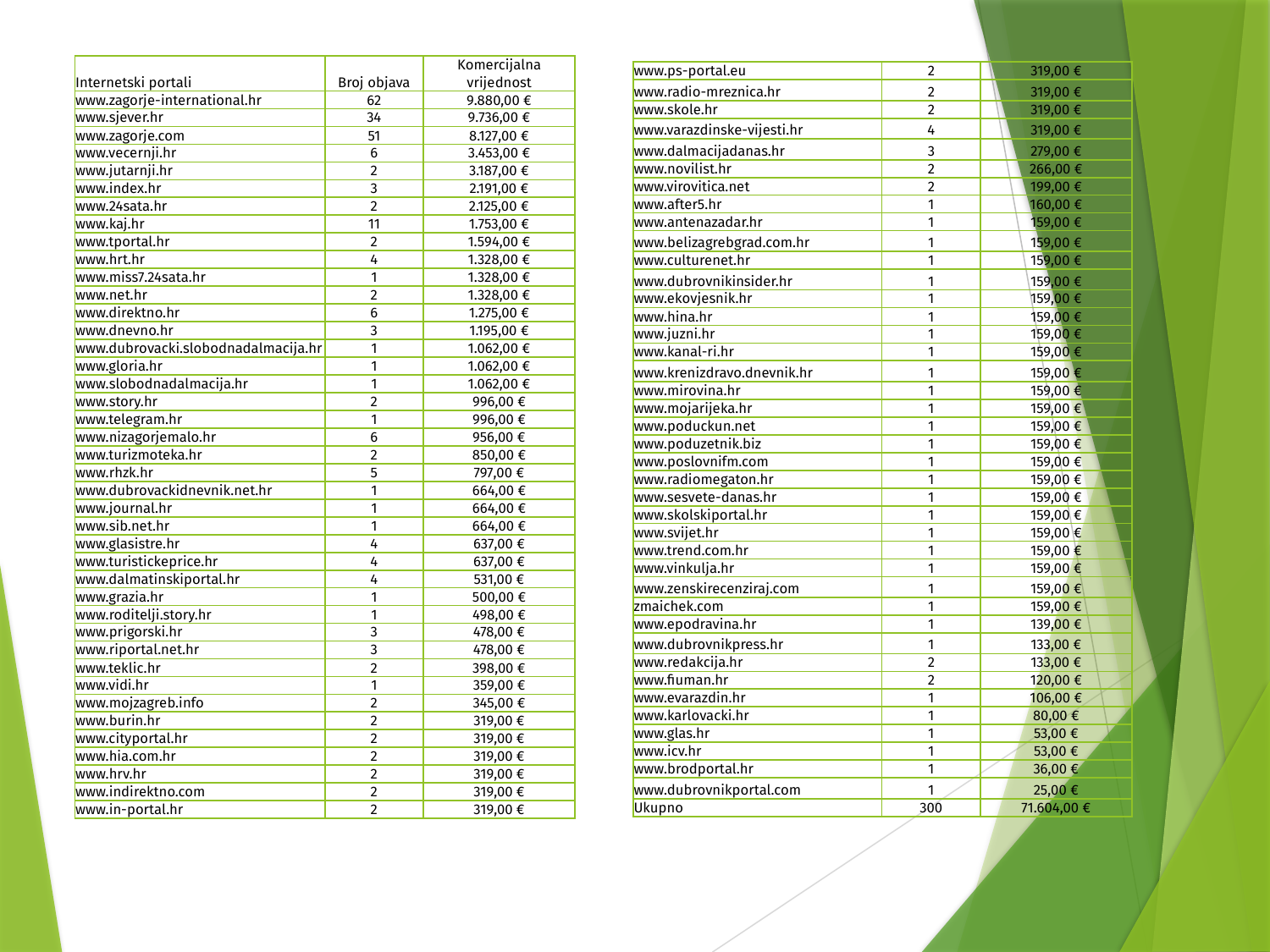

| Internetski portali | Broj objava | Komercijalna vrijednost |
| --- | --- | --- |
| www.zagorje-international.hr | 62 | 9.880,00 € |
| www.sjever.hr | 34 | 9.736,00 € |
| www.zagorje.com | 51 | 8.127,00 € |
| www.vecernji.hr | 6 | 3.453,00 € |
| www.jutarnji.hr | 2 | 3.187,00 € |
| www.index.hr | 3 | 2.191,00 € |
| www.24sata.hr | 2 | 2.125,00 € |
| www.kaj.hr | 11 | 1.753,00 € |
| www.tportal.hr | 2 | 1.594,00 € |
| www.hrt.hr | 4 | 1.328,00 € |
| www.miss7.24sata.hr | 1 | 1.328,00 € |
| www.net.hr | 2 | 1.328,00 € |
| www.direktno.hr | 6 | 1.275,00 € |
| www.dnevno.hr | 3 | 1.195,00 € |
| www.dubrovacki.slobodnadalmacija.hr | 1 | 1.062,00 € |
| www.gloria.hr | 1 | 1.062,00 € |
| www.slobodnadalmacija.hr | 1 | 1.062,00 € |
| www.story.hr | 2 | 996,00 € |
| www.telegram.hr | 1 | 996,00 € |
| www.nizagorjemalo.hr | 6 | 956,00 € |
| www.turizmoteka.hr | 2 | 850,00 € |
| www.rhzk.hr | 5 | 797,00 € |
| www.dubrovackidnevnik.net.hr | 1 | 664,00 € |
| www.journal.hr | 1 | 664,00 € |
| www.sib.net.hr | 1 | 664,00 € |
| www.glasistre.hr | 4 | 637,00 € |
| www.turistickeprice.hr | 4 | 637,00 € |
| www.dalmatinskiportal.hr | 4 | 531,00 € |
| www.grazia.hr | 1 | 500,00 € |
| www.roditelji.story.hr | 1 | 498,00 € |
| www.prigorski.hr | 3 | 478,00 € |
| www.riportal.net.hr | 3 | 478,00 € |
| www.teklic.hr | 2 | 398,00 € |
| www.vidi.hr | 1 | 359,00 € |
| www.mojzagreb.info | 2 | 345,00 € |
| www.burin.hr | 2 | 319,00 € |
| www.cityportal.hr | 2 | 319,00 € |
| www.hia.com.hr | 2 | 319,00 € |
| www.hrv.hr | 2 | 319,00 € |
| www.indirektno.com | 2 | 319,00 € |
| www.in-portal.hr | 2 | 319,00 € |
| www.ps-portal.eu | 2 | 319,00 € |
| --- | --- | --- |
| www.radio-mreznica.hr | 2 | 319,00 € |
| www.skole.hr | 2 | 319,00 € |
| www.varazdinske-vijesti.hr | 4 | 319,00 € |
| www.dalmacijadanas.hr | 3 | 279,00 € |
| www.novilist.hr | 2 | 266,00 € |
| www.virovitica.net | 2 | 199,00 € |
| www.after5.hr | 1 | 160,00 € |
| www.antenazadar.hr | 1 | 159,00 € |
| www.belizagrebgrad.com.hr | 1 | 159,00 € |
| www.culturenet.hr | 1 | 159,00 € |
| www.dubrovnikinsider.hr | 1 | 159,00 € |
| www.ekovjesnik.hr | 1 | 159,00 € |
| www.hina.hr | 1 | 159,00 € |
| www.juzni.hr | 1 | 159,00 € |
| www.kanal-ri.hr | 1 | 159,00 € |
| www.krenizdravo.dnevnik.hr | 1 | 159,00 € |
| www.mirovina.hr | 1 | 159,00 € |
| www.mojarijeka.hr | 1 | 159,00 € |
| www.poduckun.net | 1 | 159,00 € |
| www.poduzetnik.biz | 1 | 159,00 € |
| www.poslovnifm.com | 1 | 159,00 € |
| www.radiomegaton.hr | 1 | 159,00 € |
| www.sesvete-danas.hr | 1 | 159,00 € |
| www.skolskiportal.hr | 1 | 159,00 € |
| www.svijet.hr | 1 | 159,00 € |
| www.trend.com.hr | 1 | 159,00 € |
| www.vinkulja.hr | 1 | 159,00 € |
| www.zenskirecenziraj.com | 1 | 159,00 € |
| zmaichek.com | 1 | 159,00 € |
| www.epodravina.hr | 1 | 139,00 € |
| www.dubrovnikpress.hr | 1 | 133,00 € |
| www.redakcija.hr | 2 | 133,00 € |
| www.fiuman.hr | 2 | 120,00 € |
| www.evarazdin.hr | 1 | 106,00 € |
| www.karlovacki.hr | 1 | 80,00 € |
| www.glas.hr | 1 | 53,00 € |
| www.icv.hr | 1 | 53,00 € |
| www.brodportal.hr | 1 | 36,00 € |
| www.dubrovnikportal.com | 1 | 25,00 € |
| Ukupno | 300 | 71.604,00 € |